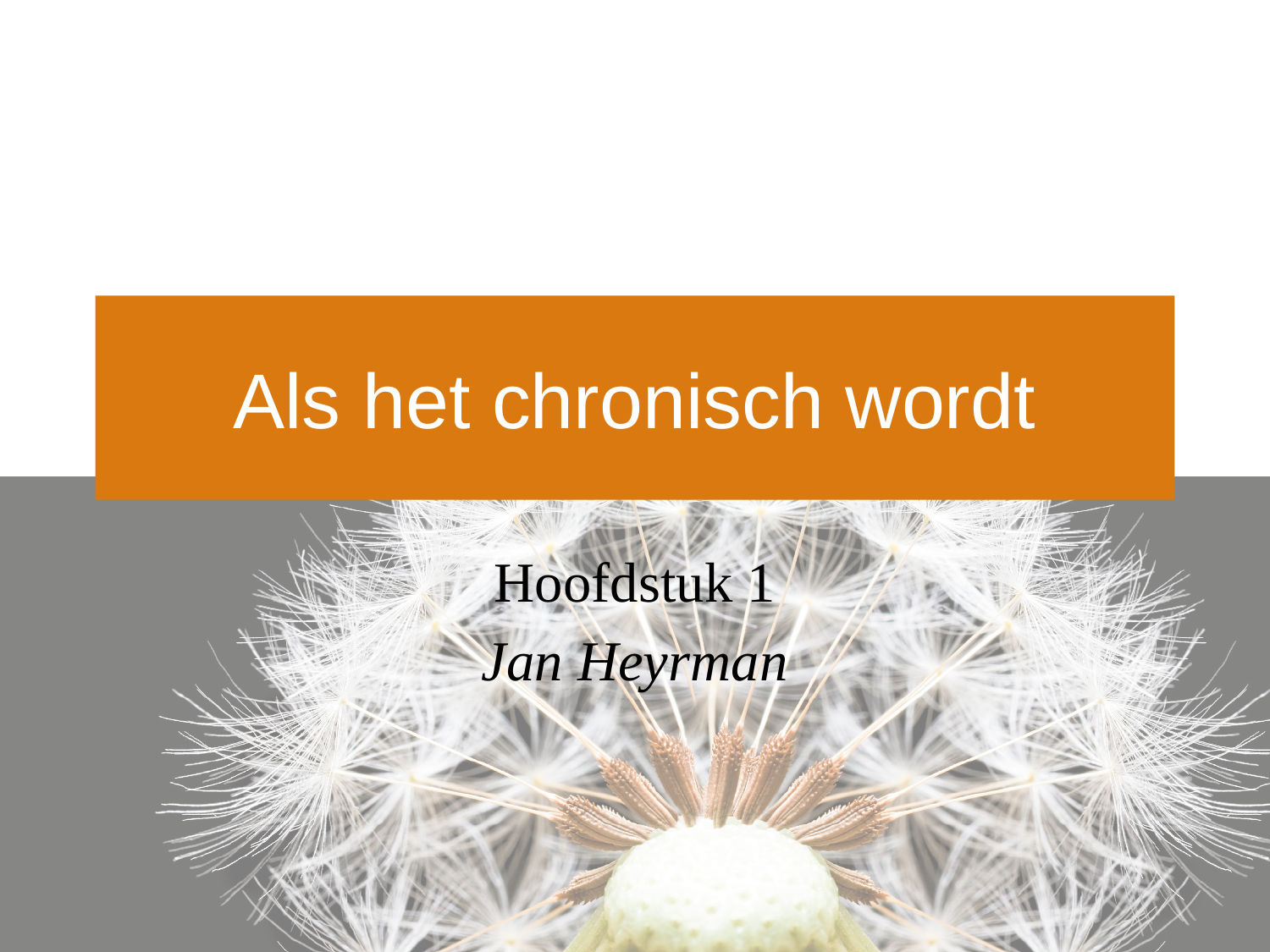

# Als het chronisch wordt
Hoofdstuk 1
Jan Heyrman